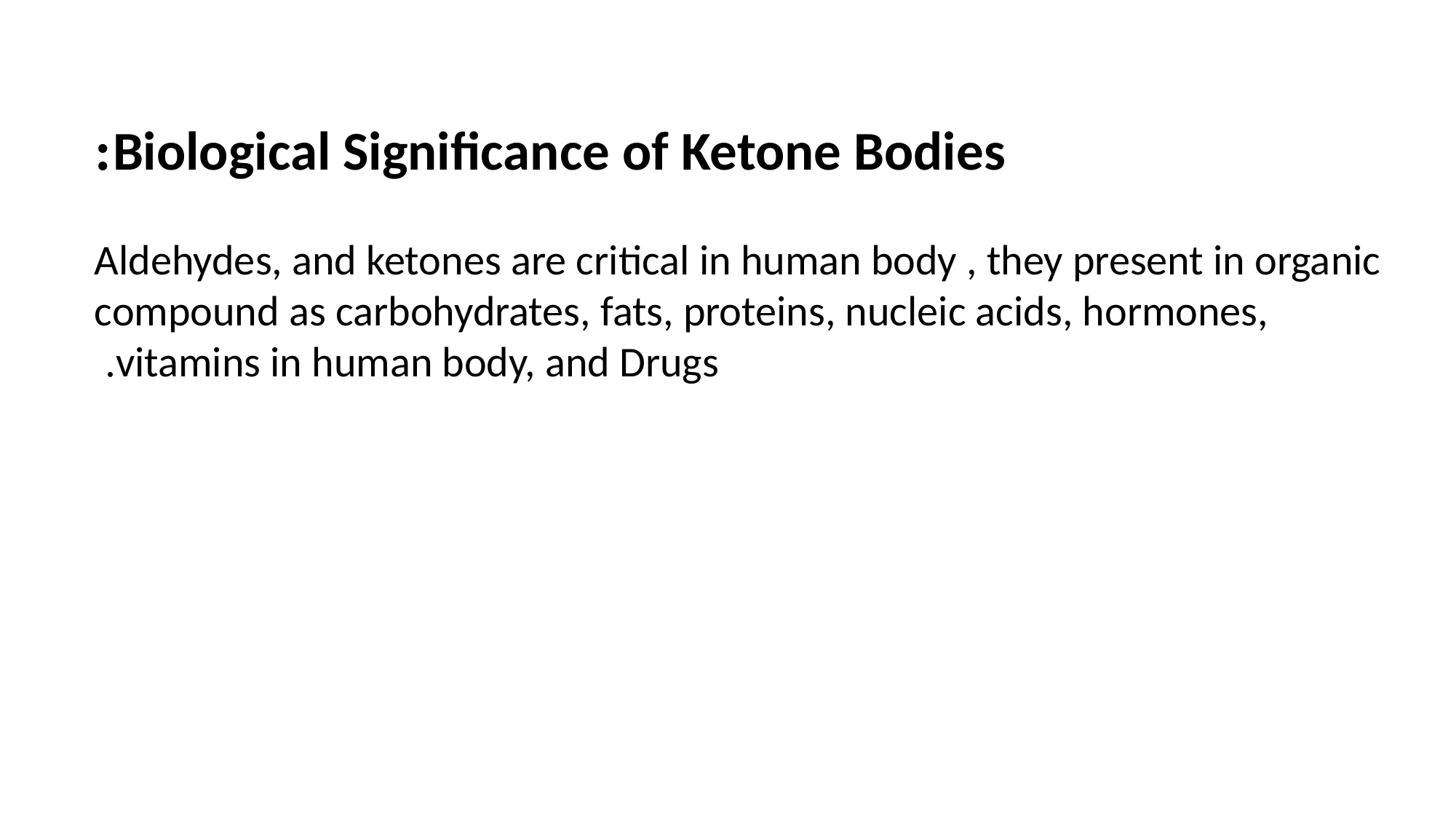

Biological Significance of Ketone Bodies:

Aldehydes, and ketones are critical in human body , they present in organic compound as carbohydrates, fats, proteins, nucleic acids, hormones, vitamins in human body, and Drugs.